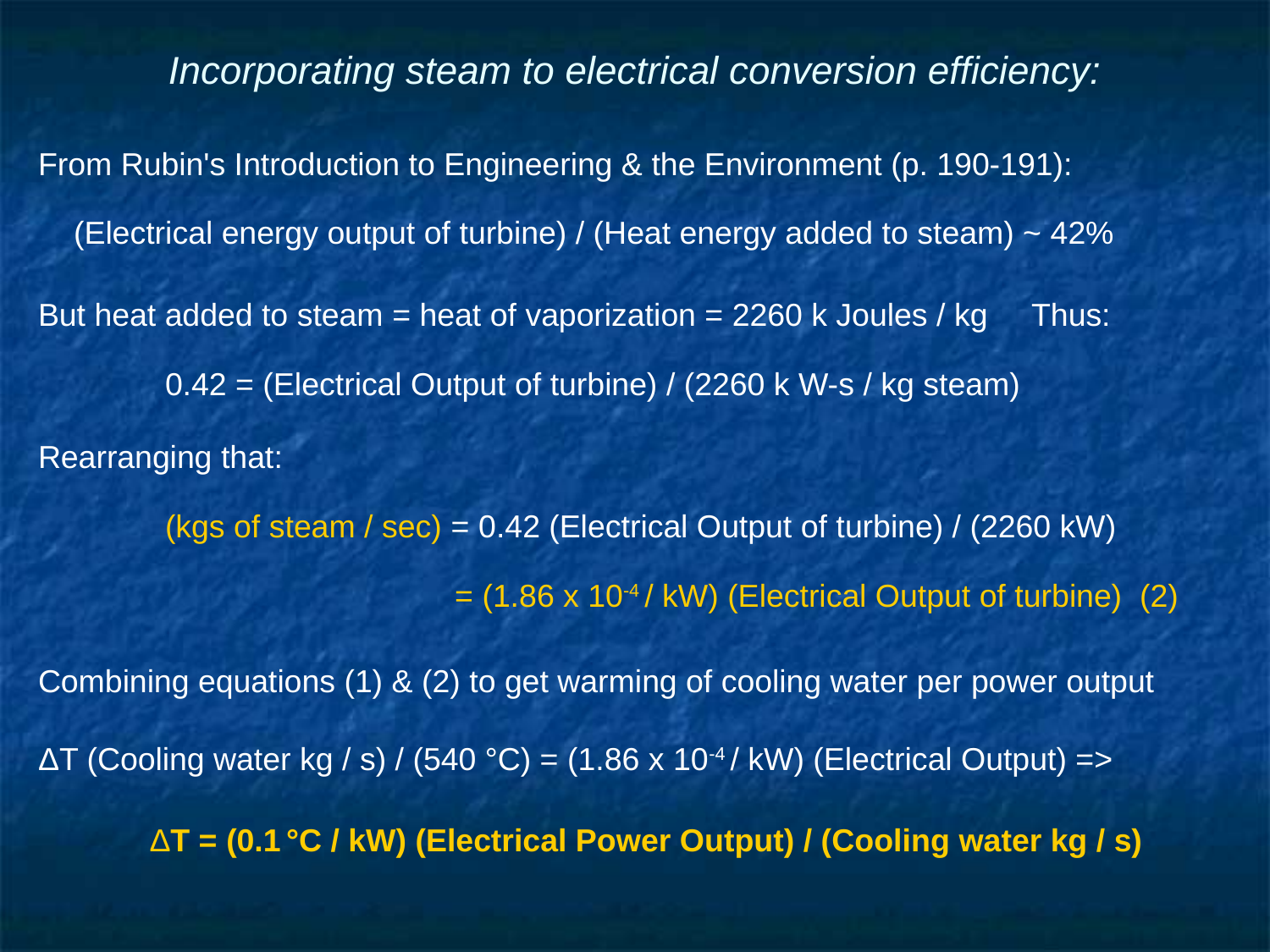

# Incorporating steam to electrical conversion efficiency:
From Rubin's Introduction to Engineering & the Environment (p. 190-191):

    (Electrical energy output of turbine) / (Heat energy added to steam) ~ 42%

But heat added to steam = heat of vaporization = 2260 k Joules / kg     Thus:

	0.42 = (Electrical Output of turbine) / (2260 k W-s / kg steam)

Rearranging that:

	(kgs of steam / sec) = 0.42 (Electrical Output of turbine) / (2260 kW)

			    = (1.86 x 10-4 / kW) (Electrical Output of turbine)  (2)

Combining equations (1) & (2) to get warming of cooling water per power output

ΔT (Cooling water kg / s) / (540 °C) = (1.86 x 10-4 / kW) (Electrical Output) =>

ΔT = (0.1 °C / kW) (Electrical Power Output) / (Cooling water kg / s)